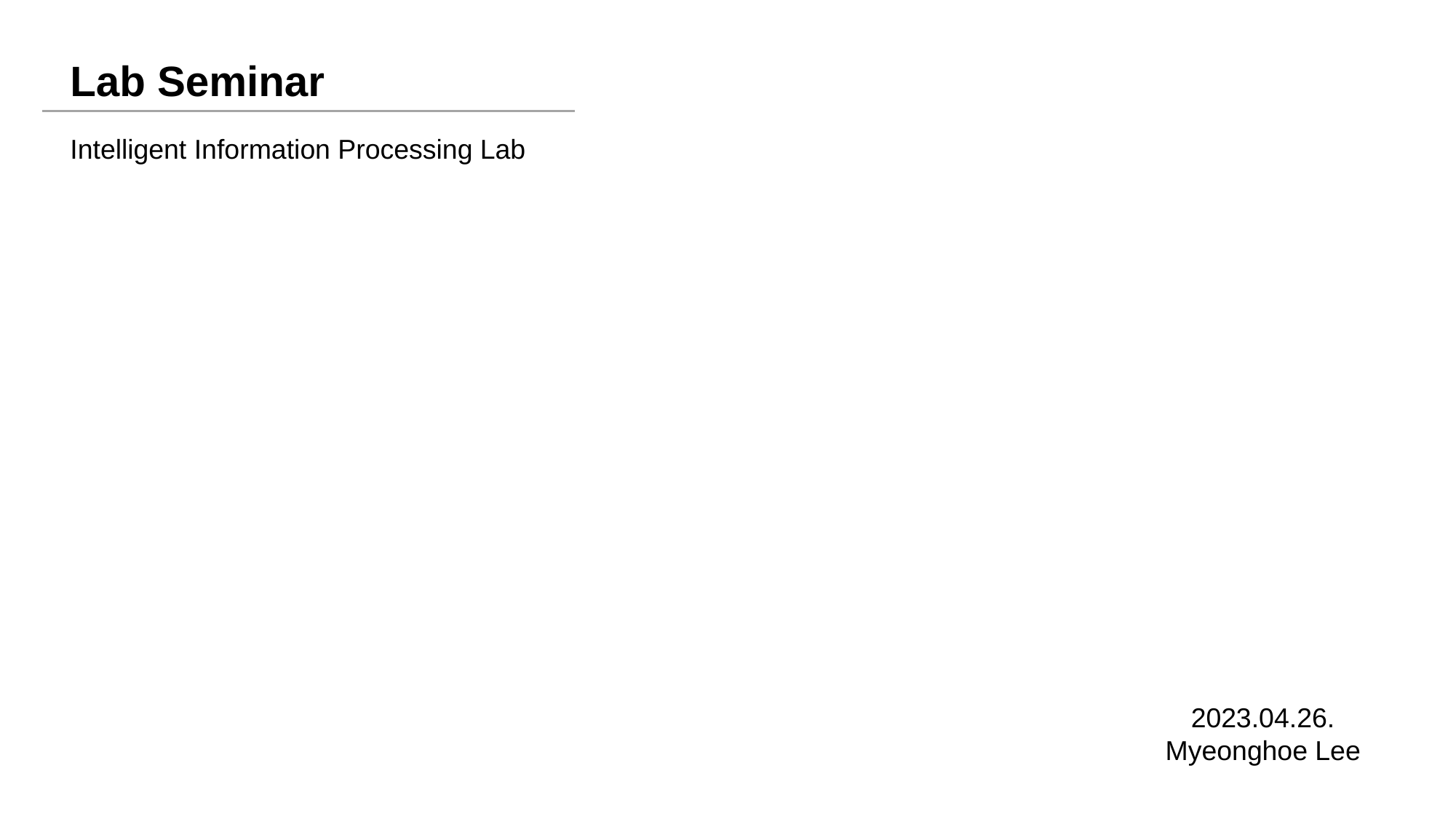

Lab Seminar
Intelligent Information Processing Lab
2023.04.26.
Myeonghoe Lee